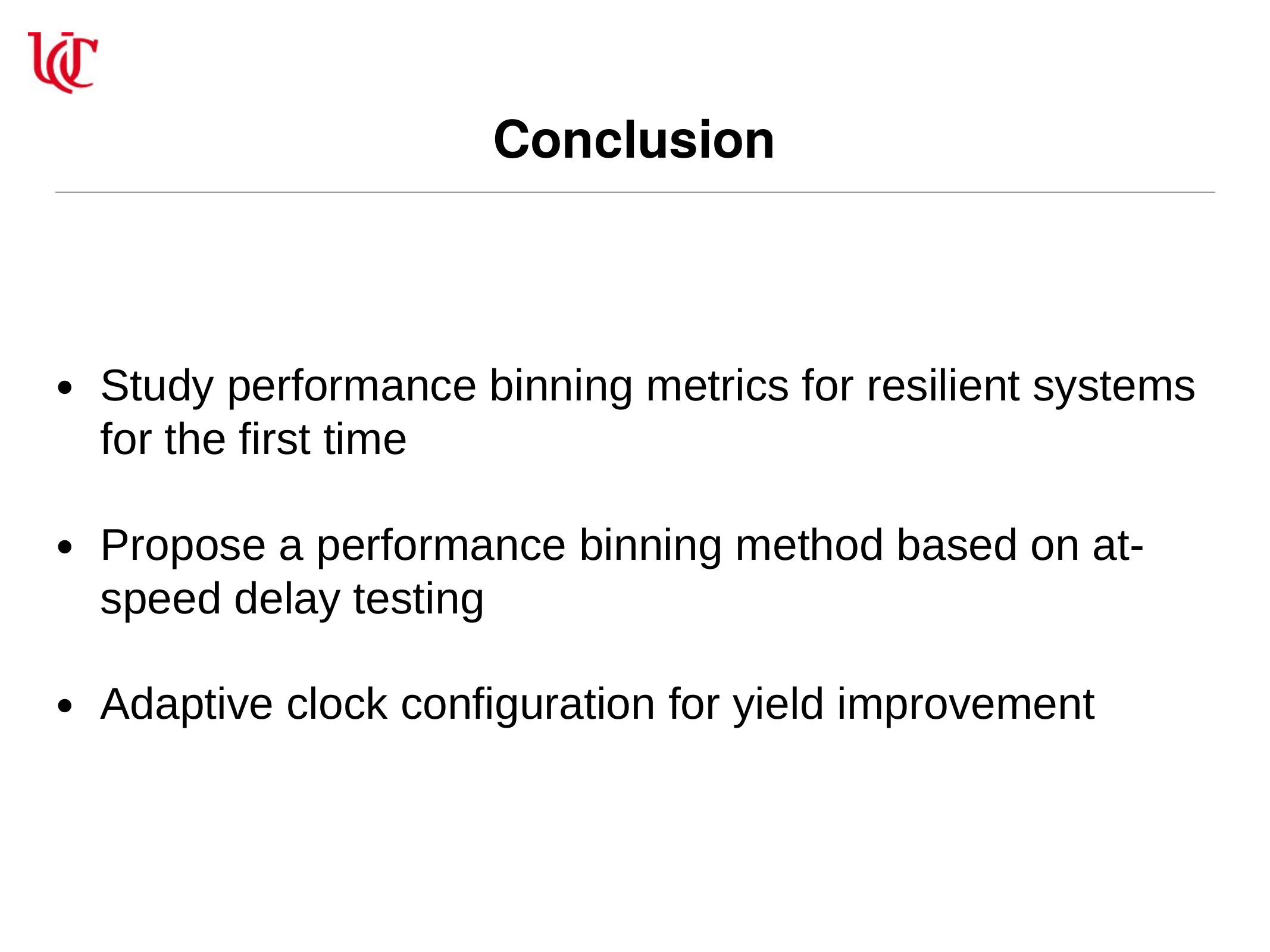

# Conclusion
Study performance binning metrics for resilient systems for the first time
Propose a performance binning method based on at-speed delay testing
Adaptive clock configuration for yield improvement
38